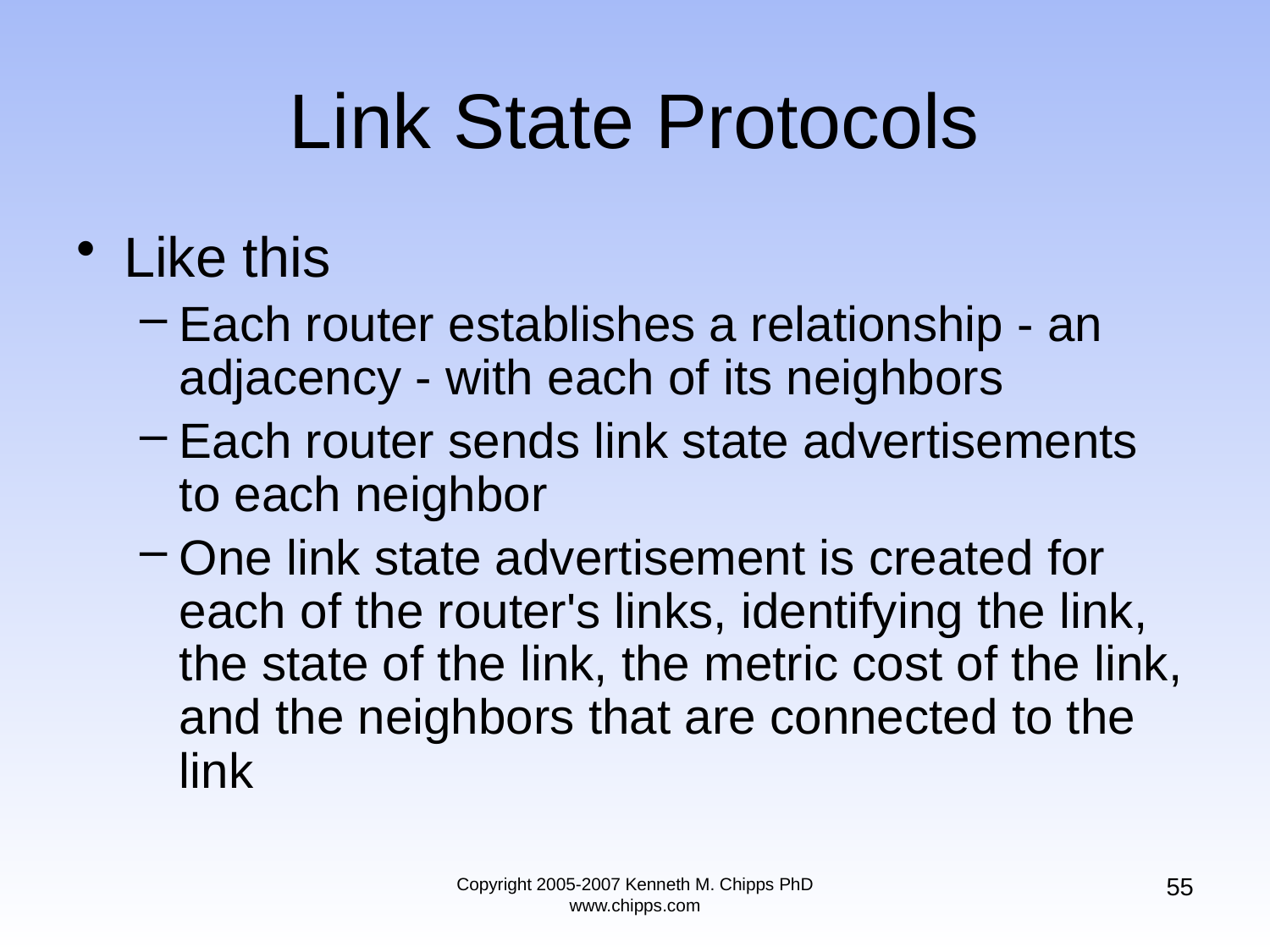

# Link State Protocols
Like this
Each router establishes a relationship - an adjacency - with each of its neighbors
Each router sends link state advertisements to each neighbor
One link state advertisement is created for each of the router's links, identifying the link, the state of the link, the metric cost of the link, and the neighbors that are connected to the link
55
Copyright 2005-2007 Kenneth M. Chipps PhD www.chipps.com